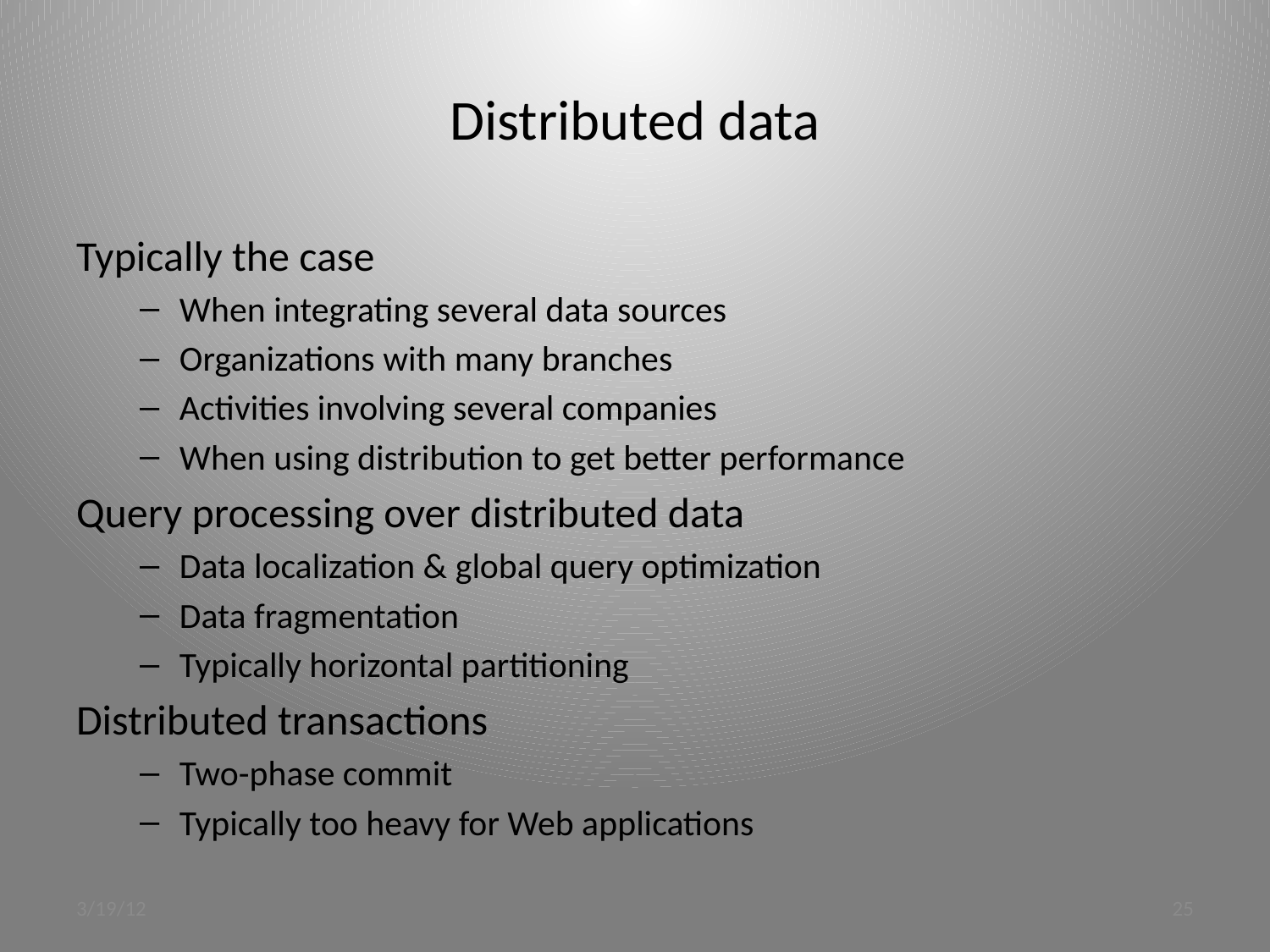

# Distributed data
Typically the case
When integrating several data sources
Organizations with many branches
Activities involving several companies
When using distribution to get better performance
Query processing over distributed data
Data localization & global query optimization
Data fragmentation
Typically horizontal partitioning
Distributed transactions
Two-phase commit
Typically too heavy for Web applications
3/19/12
25